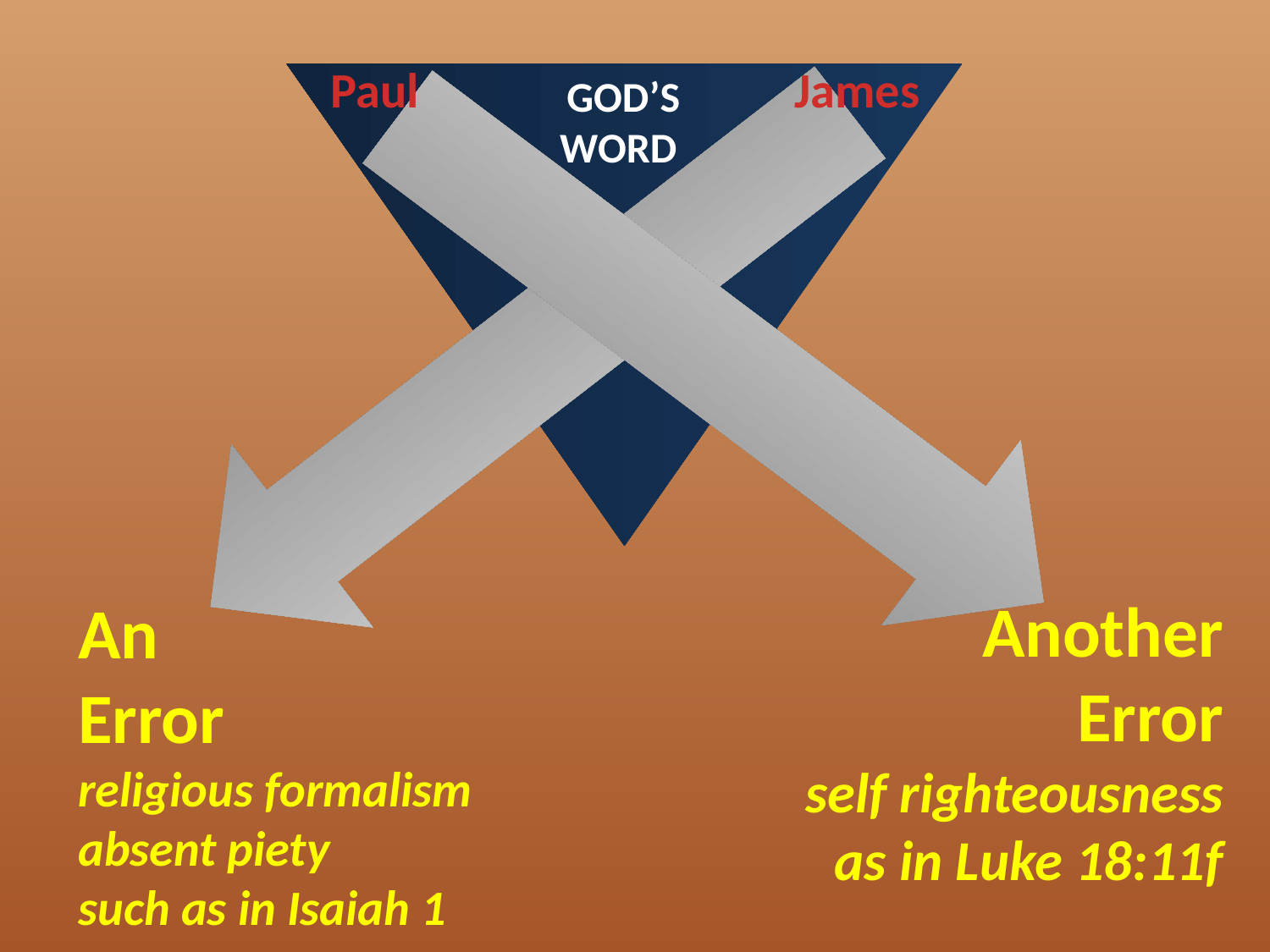

Paul
James

GOD’S
WORD

Another
Error
self righteousness
as in Luke 18:11f
An
Error
religious formalism
absent piety
such as in Isaiah 1